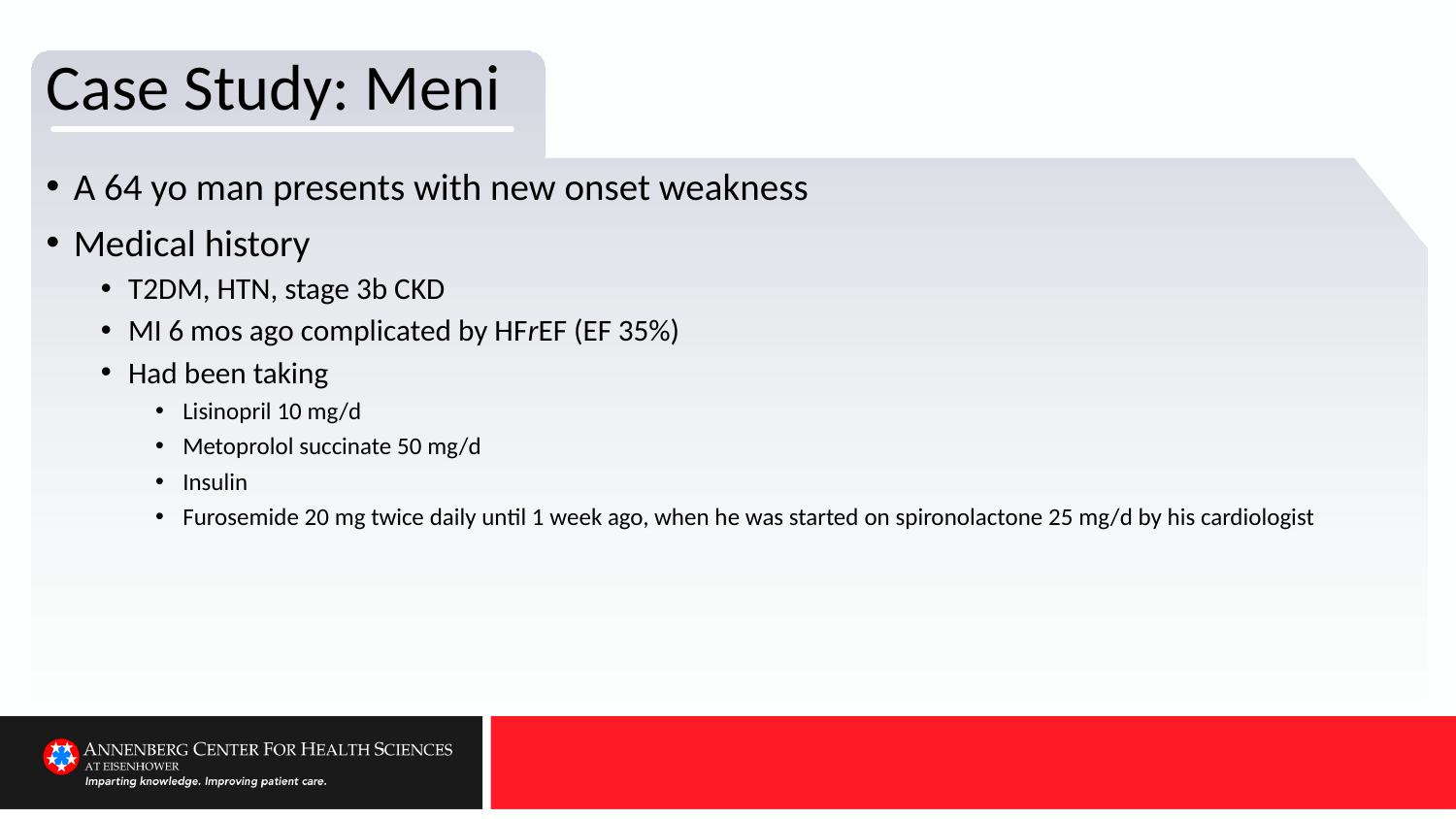

# Case Study: Meni

A 64 yo man presents with new onset weakness
Medical history
T2DM, HTN, stage 3b CKD
MI 6 mos ago complicated by HFrEF (EF 35%)
Had been taking
Lisinopril 10 mg/d
Metoprolol succinate 50 mg/d
Insulin
Furosemide 20 mg twice daily until 1 week ago, when he was started on spironolactone 25 mg/d by his cardiologist